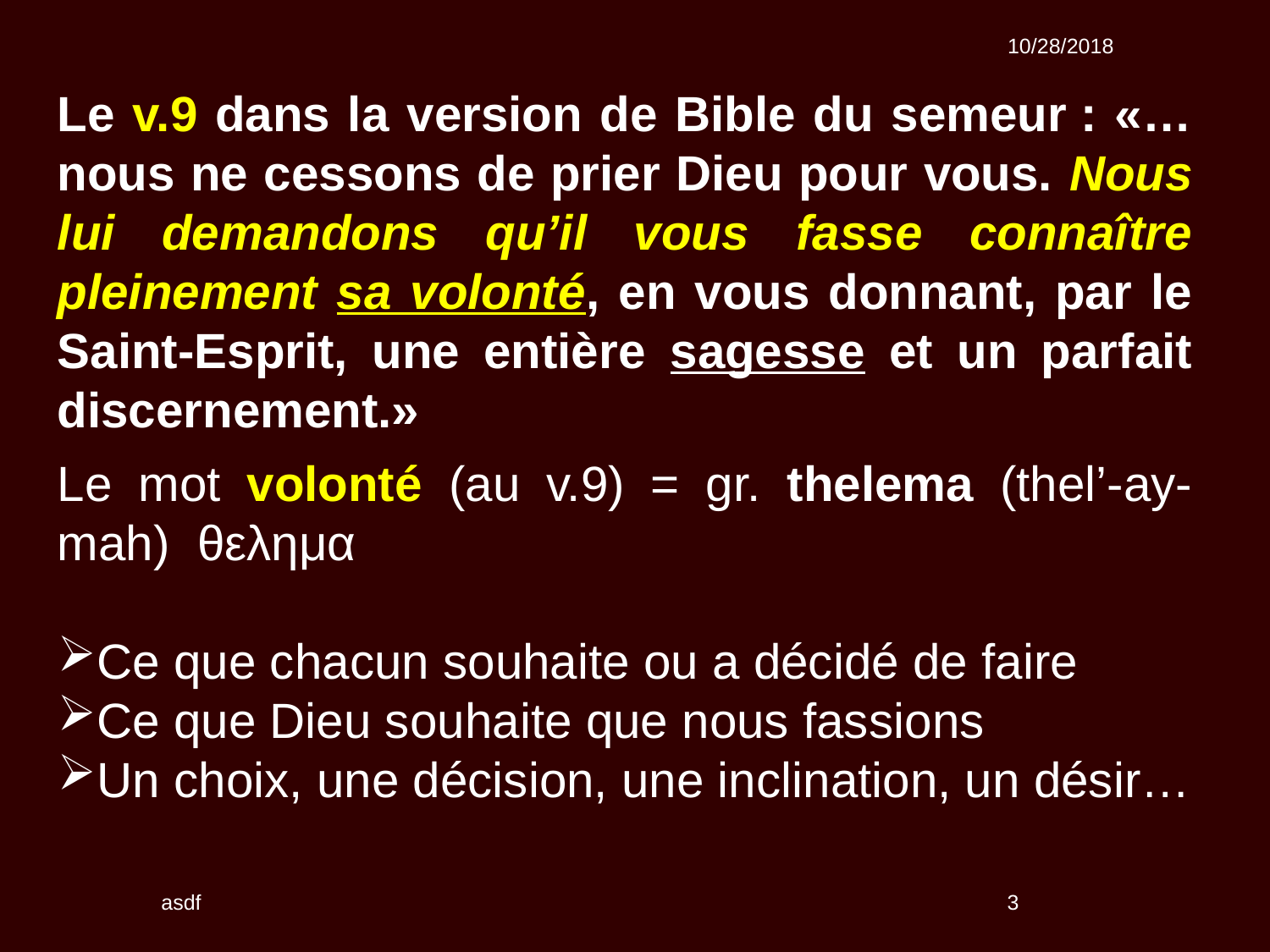

10/28/2018
Le v.9 dans la version de Bible du semeur : «…nous ne cessons de prier Dieu pour vous. Nous lui demandons qu’il vous fasse connaître pleinement sa volonté, en vous donnant, par le Saint-Esprit, une entière sagesse et un parfait discernement.»
Le mot volonté (au v.9) = gr. thelema (thel’-ay-mah)  θελημα

Ce que chacun souhaite ou a décidé de faire
Ce que Dieu souhaite que nous fassions
Un choix, une décision, une inclination, un désir…
asdf
3